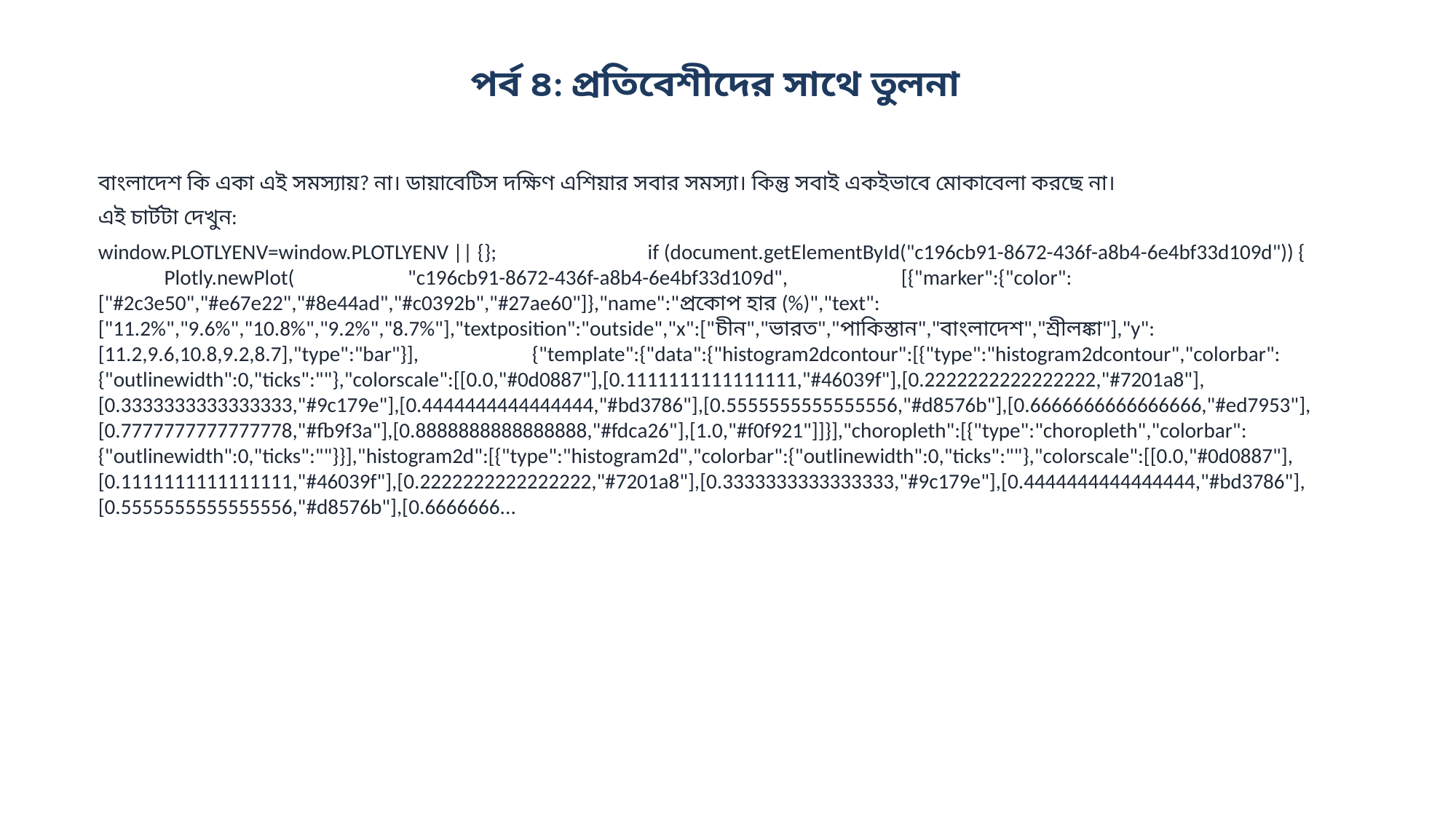

পর্ব ৪: প্রতিবেশীদের সাথে তুলনা
বাংলাদেশ কি একা এই সমস্যায়? না। ডায়াবেটিস দক্ষিণ এশিয়ার সবার সমস্যা। কিন্তু সবাই একইভাবে মোকাবেলা করছে না।
এই চার্টটা দেখুন:
window.PLOTLYENV=window.PLOTLYENV || {};                                if (document.getElementById("c196cb91-8672-436f-a8b4-6e4bf33d109d")) {                    Plotly.newPlot(                        "c196cb91-8672-436f-a8b4-6e4bf33d109d",                        [{"marker":{"color":["#2c3e50","#e67e22","#8e44ad","#c0392b","#27ae60"]},"name":"প্রকোপ হার (%)","text":["11.2%","9.6%","10.8%","9.2%","8.7%"],"textposition":"outside","x":["চীন","ভারত","পাকিস্তান","বাংলাদেশ","শ্রীলঙ্কা"],"y":[11.2,9.6,10.8,9.2,8.7],"type":"bar"}],                        {"template":{"data":{"histogram2dcontour":[{"type":"histogram2dcontour","colorbar":{"outlinewidth":0,"ticks":""},"colorscale":[[0.0,"#0d0887"],[0.1111111111111111,"#46039f"],[0.2222222222222222,"#7201a8"],[0.3333333333333333,"#9c179e"],[0.4444444444444444,"#bd3786"],[0.5555555555555556,"#d8576b"],[0.6666666666666666,"#ed7953"],[0.7777777777777778,"#fb9f3a"],[0.8888888888888888,"#fdca26"],[1.0,"#f0f921"]]}],"choropleth":[{"type":"choropleth","colorbar":{"outlinewidth":0,"ticks":""}}],"histogram2d":[{"type":"histogram2d","colorbar":{"outlinewidth":0,"ticks":""},"colorscale":[[0.0,"#0d0887"],[0.1111111111111111,"#46039f"],[0.2222222222222222,"#7201a8"],[0.3333333333333333,"#9c179e"],[0.4444444444444444,"#bd3786"],[0.5555555555555556,"#d8576b"],[0.6666666...